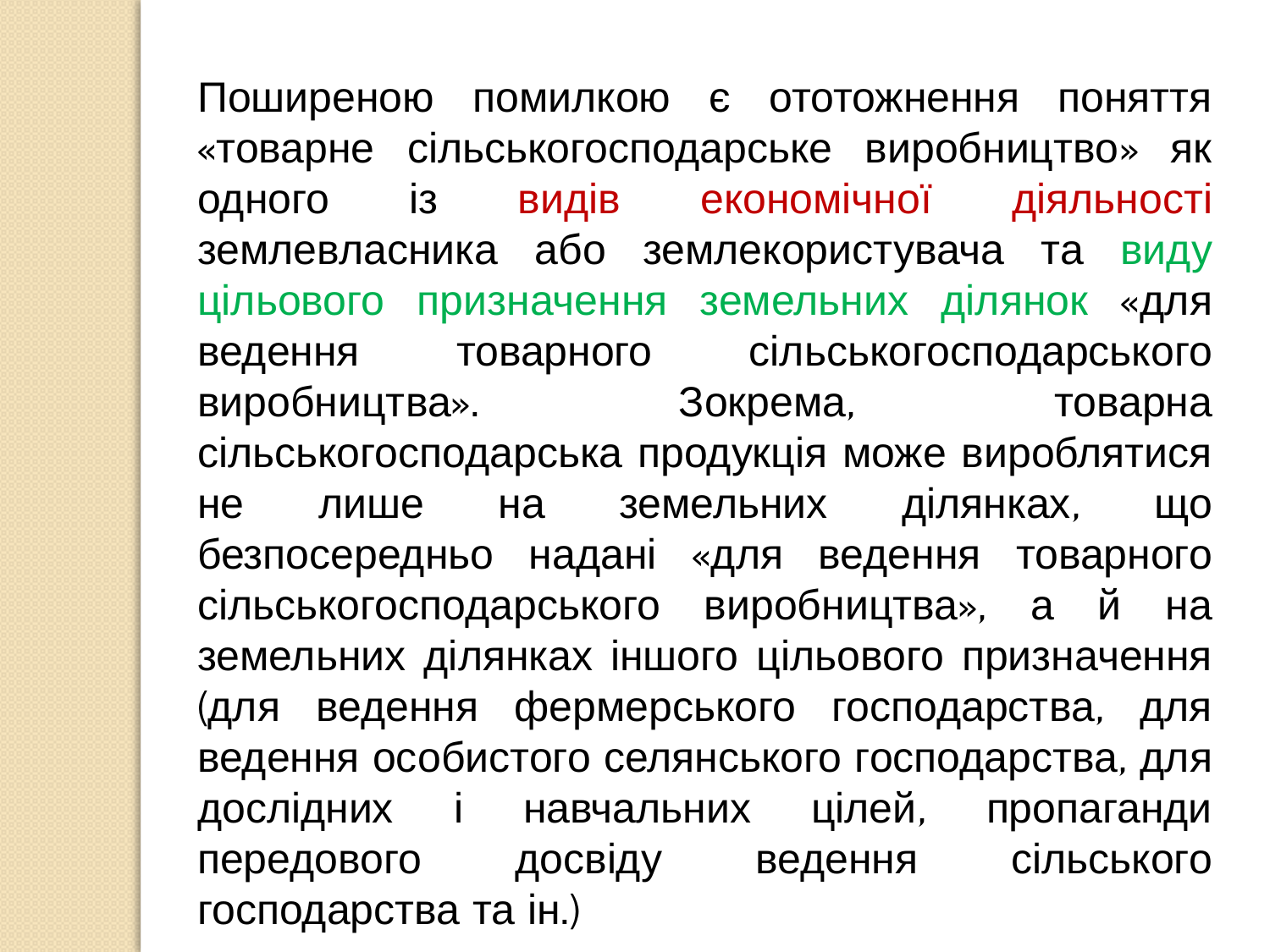

Поширеною помилкою є ототожнення поняття «товарне сільськогосподарське виробництво» як одного із видів економічної діяльності землевласника або землекористувача та виду цільового призначення земельних ділянок «для ведення товарного сільськогосподарського виробництва». Зокрема, товарна сільськогосподарська продукція може вироблятися не лише на земельних ділянках, що безпосередньо надані «для ведення товарного сільськогосподарського виробництва», а й на земельних ділянках іншого цільового призначення (для ведення фермерського господарства, для ведення особистого селянського господарства, для дослідних і навчальних цілей, пропаганди передового досвіду ведення сільського господарства та ін.)